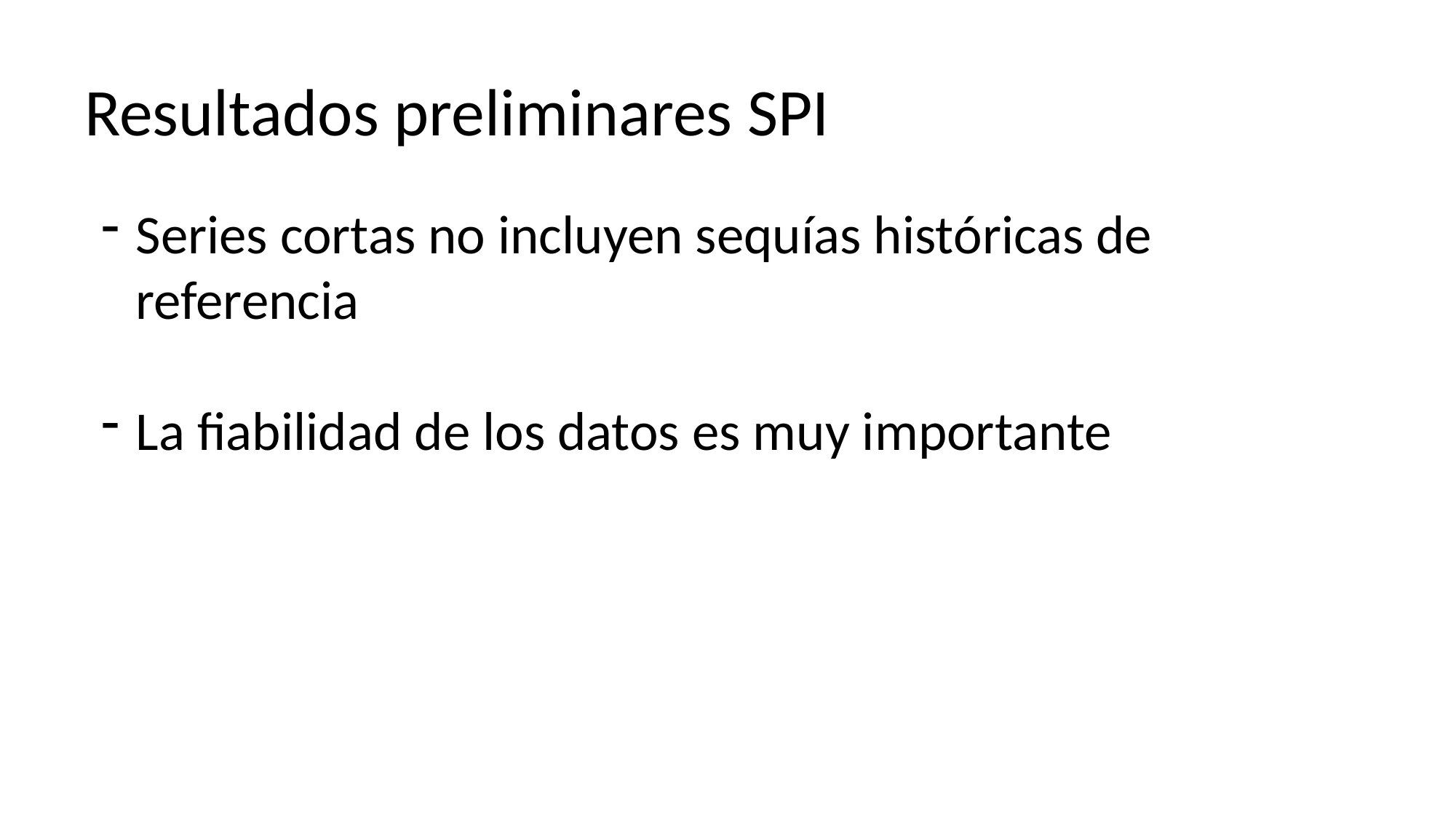

Resultados preliminares SPI
Series cortas no incluyen sequías históricas de referencia

La fiabilidad de los datos es muy importante